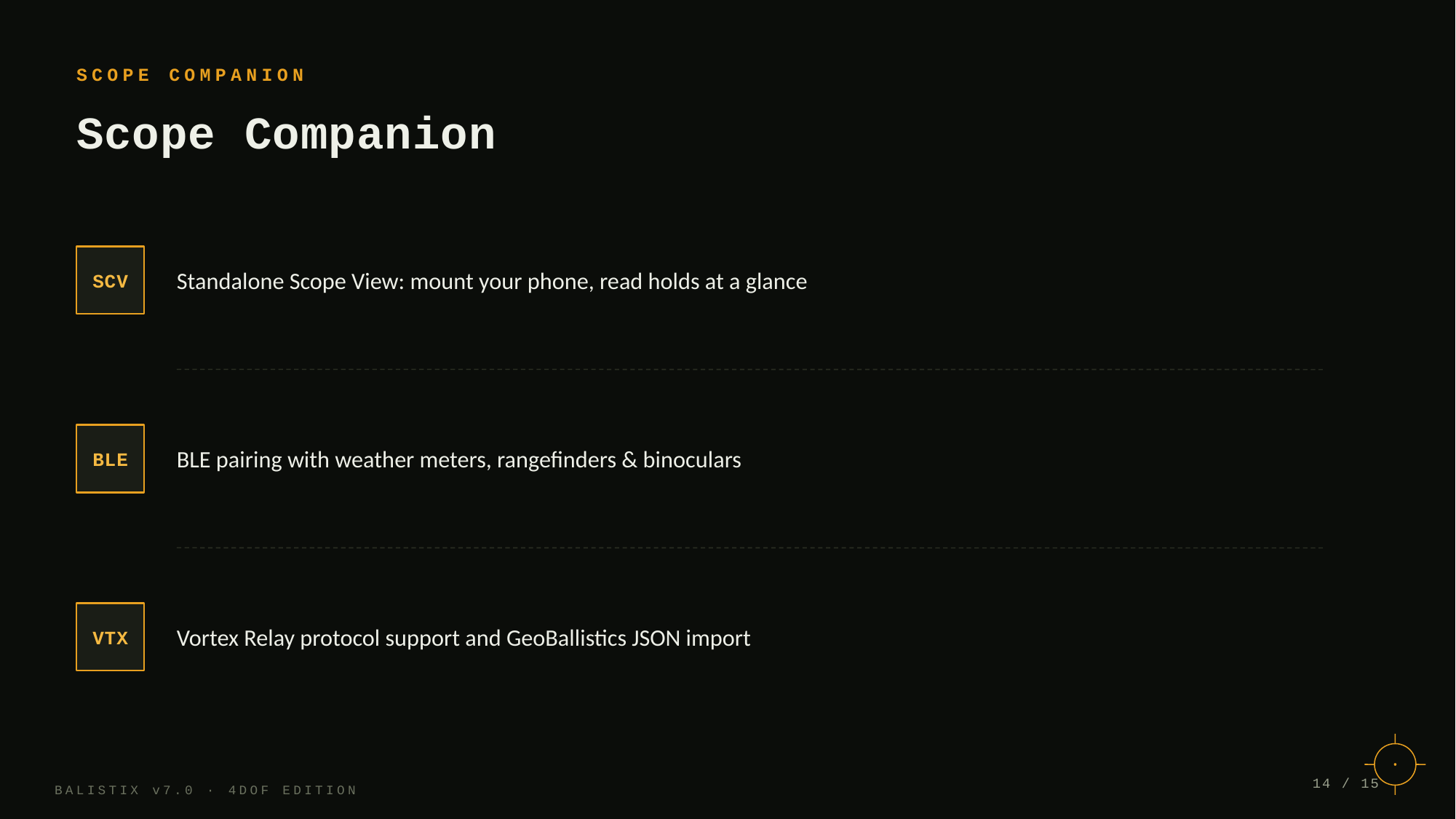

SCOPE COMPANION
Scope Companion
Standalone Scope View: mount your phone, read holds at a glance

SCV

BLE pairing with weather meters, rangefinders & binoculars

BLE

Vortex Relay protocol support and GeoBallistics JSON import

VTX

14 / 15
BALISTIX v7.0 · 4DOF EDITION